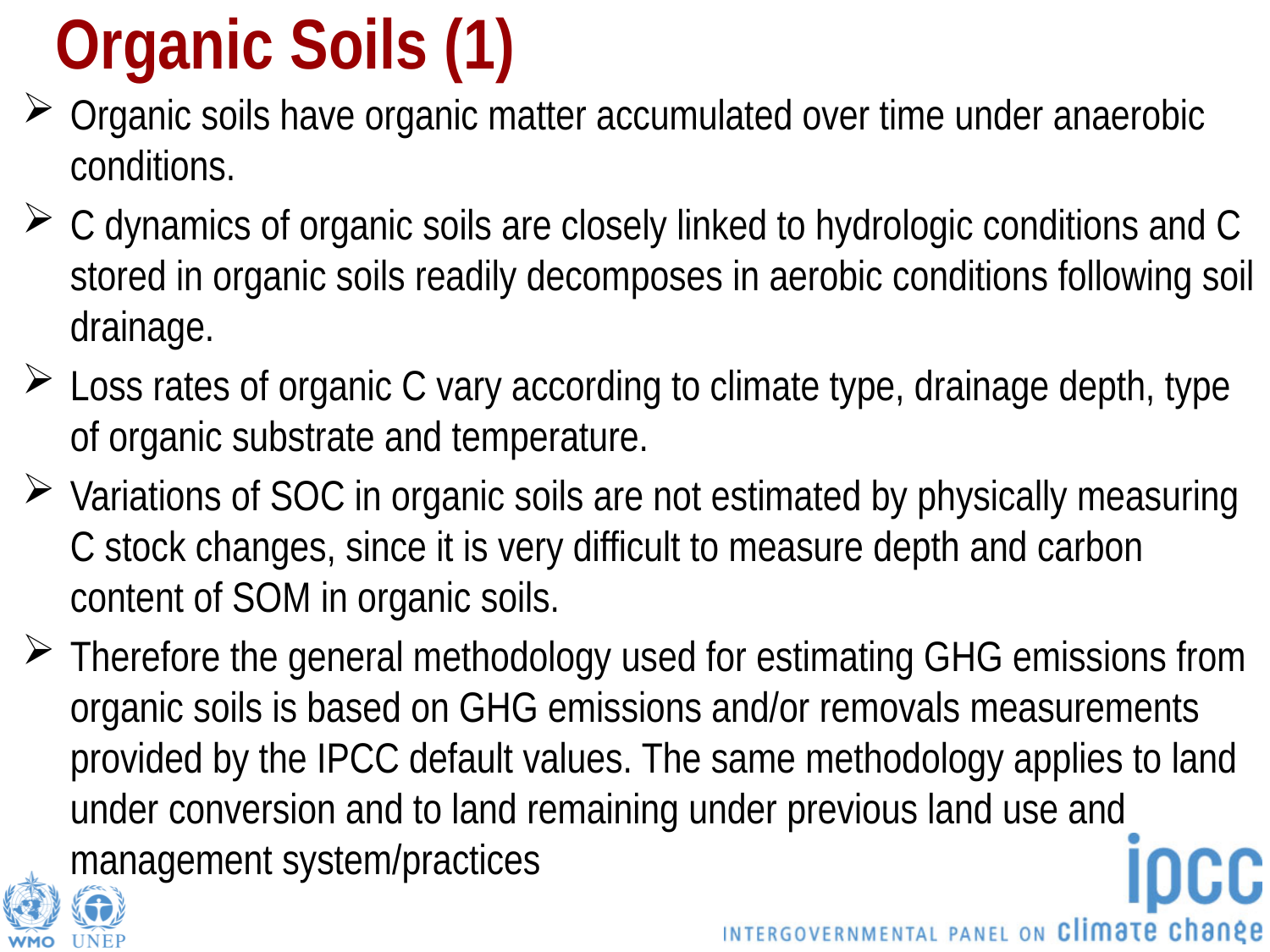

# Organic Soils (1)
Organic soils have organic matter accumulated over time under anaerobic conditions.
C dynamics of organic soils are closely linked to hydrologic conditions and C stored in organic soils readily decomposes in aerobic conditions following soil drainage.
Loss rates of organic C vary according to climate type, drainage depth, type of organic substrate and temperature.
Variations of SOC in organic soils are not estimated by physically measuring C stock changes, since it is very difficult to measure depth and carbon content of SOM in organic soils.
Therefore the general methodology used for estimating GHG emissions from organic soils is based on GHG emissions and/or removals measurements provided by the IPCC default values. The same methodology applies to land under conversion and to land remaining under previous land use and management system/practices